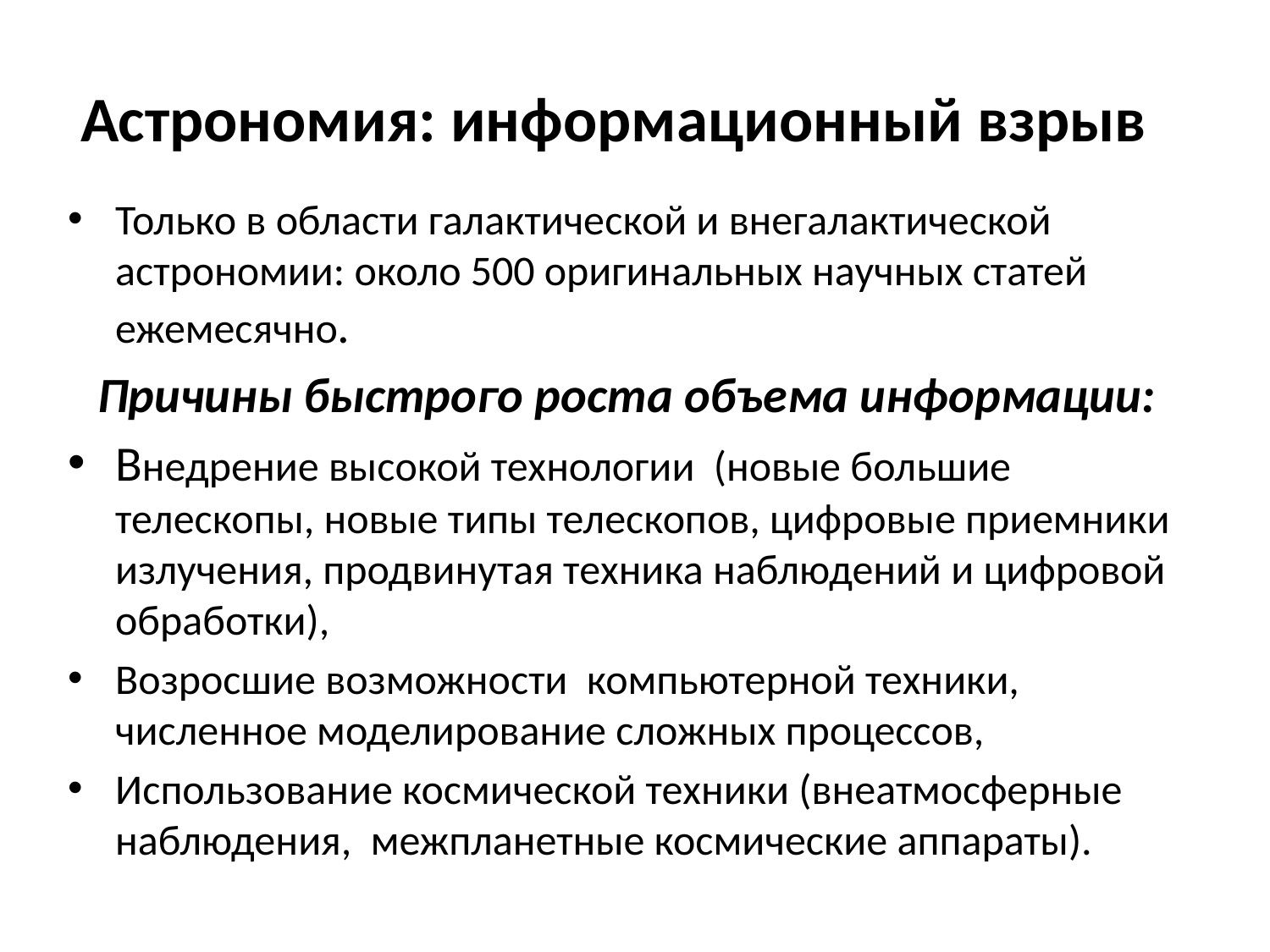

# Астрономия: информационный взрыв
Только в области галактической и внегалактической астрономии: около 500 оригинальных научных статей ежемесячно.
Причины быстрого роста объема информации:
Внедрение высокой технологии  (новые большие телескопы, новые типы телескопов, цифровые приемники излучения, продвинутая техника наблюдений и цифровой обработки),
Возросшие возможности  компьютерной техники,  численное моделирование сложных процессов,
Использование космической техники (внеатмосферные наблюдения,  межпланетные космические аппараты).